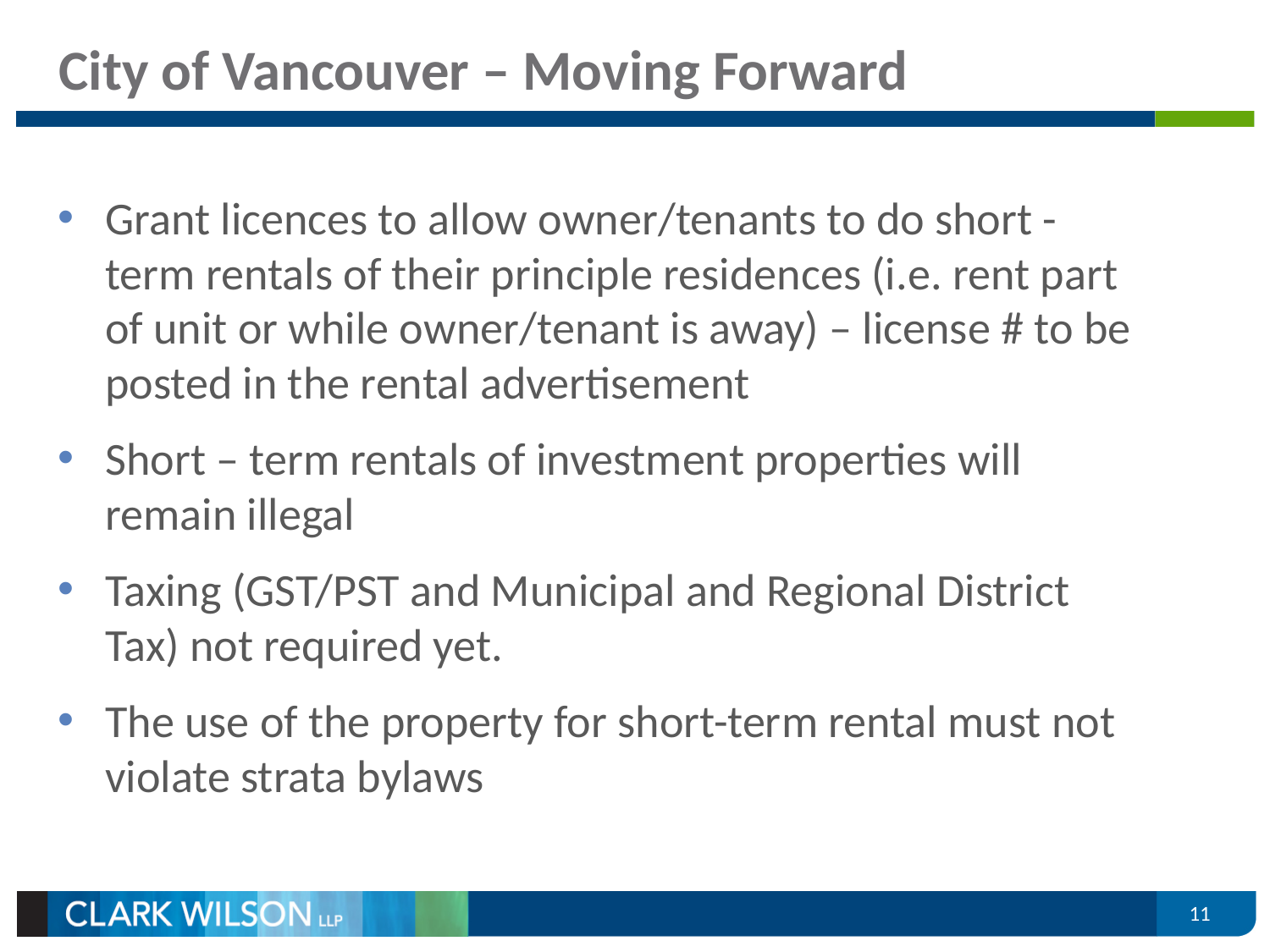

# City of Vancouver – Moving Forward
Grant licences to allow owner/tenants to do short - term rentals of their principle residences (i.e. rent part of unit or while owner/tenant is away) – license # to be posted in the rental advertisement
Short – term rentals of investment properties will remain illegal
Taxing (GST/PST and Municipal and Regional District Tax) not required yet.
The use of the property for short-term rental must not violate strata bylaws
11